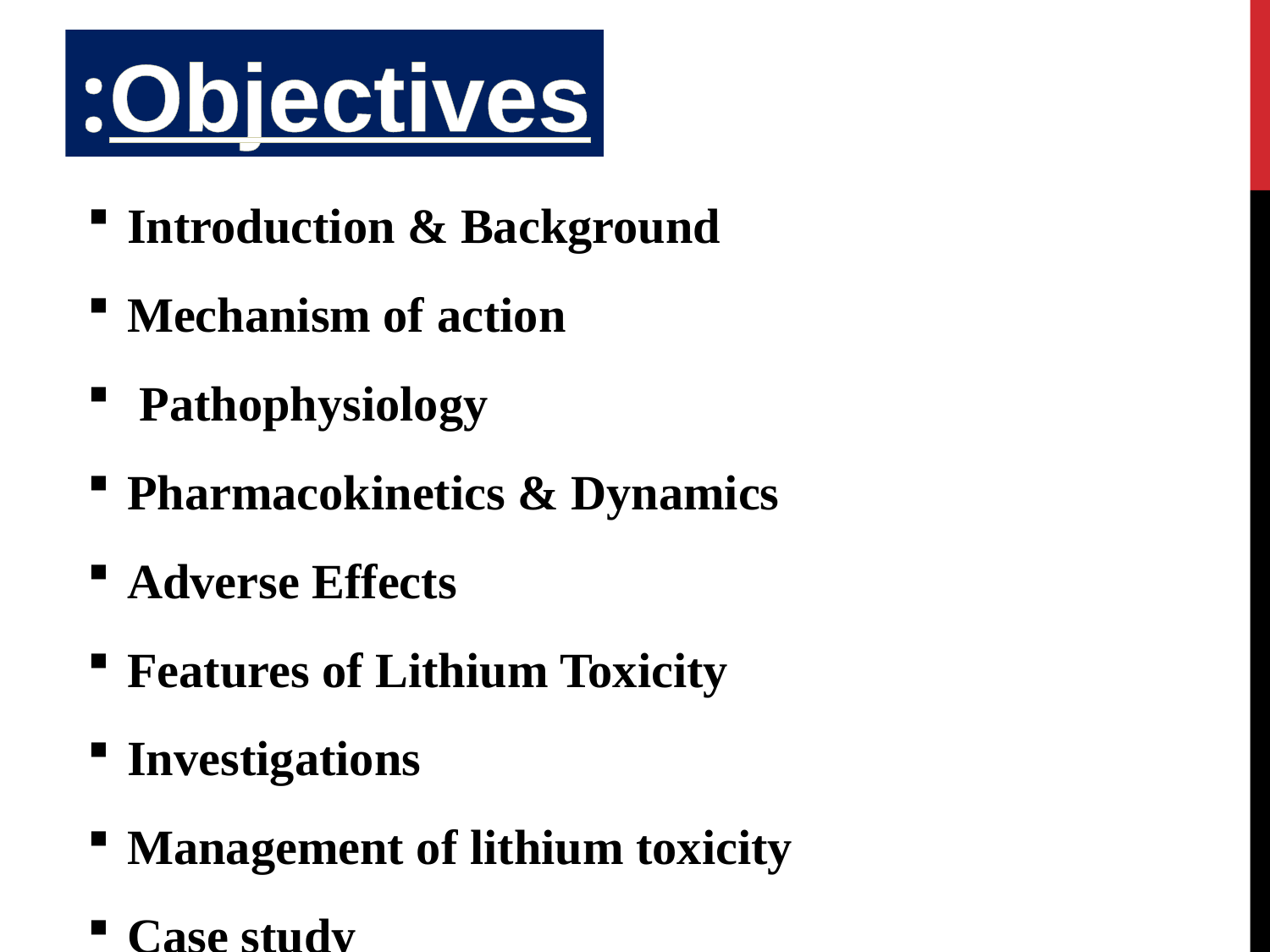

Objectives:
Introduction & Background
Mechanism of action
 Pathophysiology
Pharmacokinetics & Dynamics
Adverse Effects
Features of Lithium Toxicity
Investigations
Management of lithium toxicity
Case study